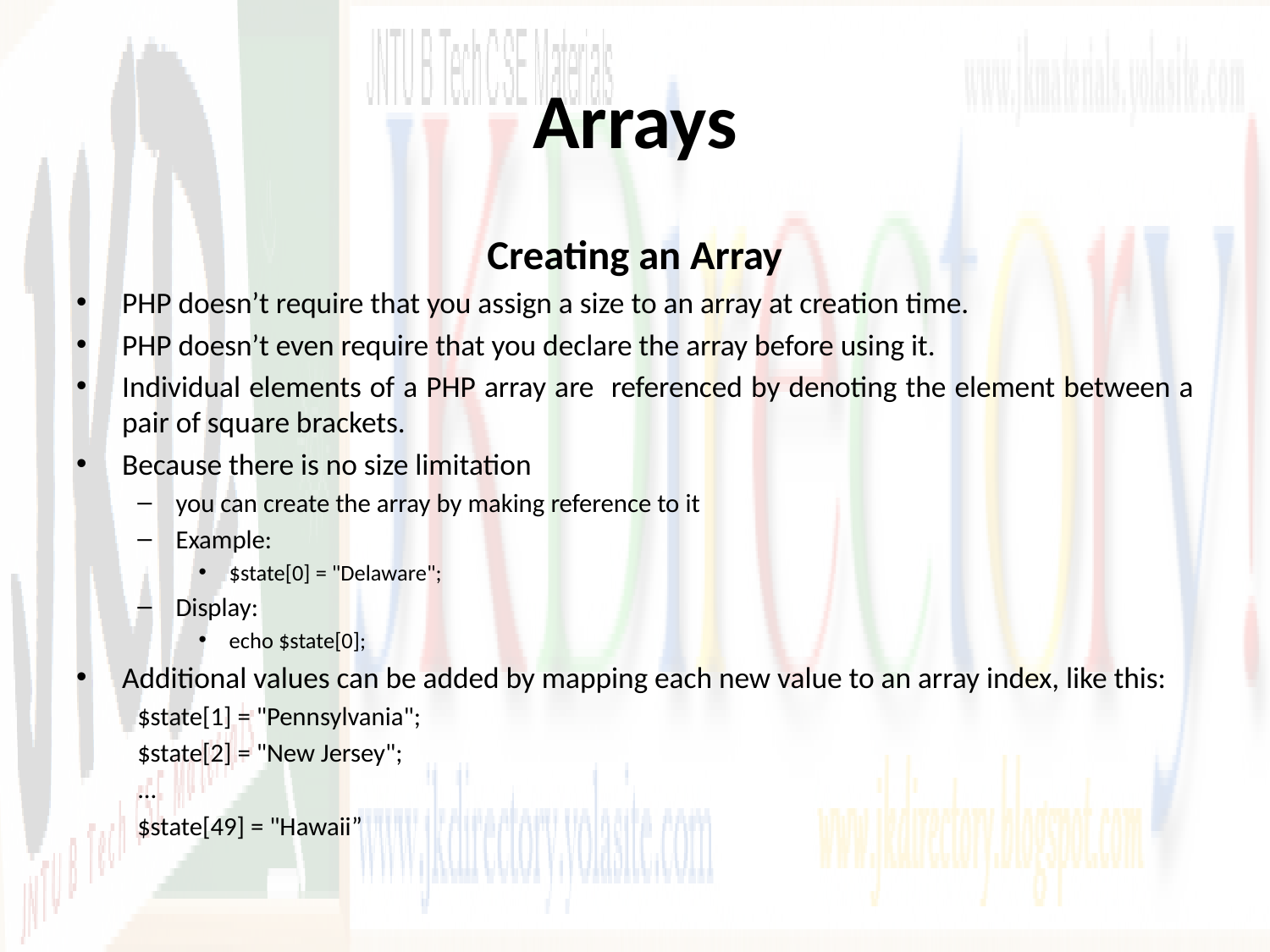

# Arrays
Creating an Array
PHP doesn’t require that you assign a size to an array at creation time.
PHP doesn’t even require that you declare the array before using it.
Individual elements of a PHP array are  referenced by denoting the element between a pair of square brackets.
Because there is no size limitation
you can create the array by making reference to it
Example:
$state[0] = "Delaware";
Display:
echo $state[0];
Additional values can be added by mapping each new value to an array index, like this:
$state[1] = "Pennsylvania";
$state[2] = "New Jersey";
...
$state[49] = "Hawaii”